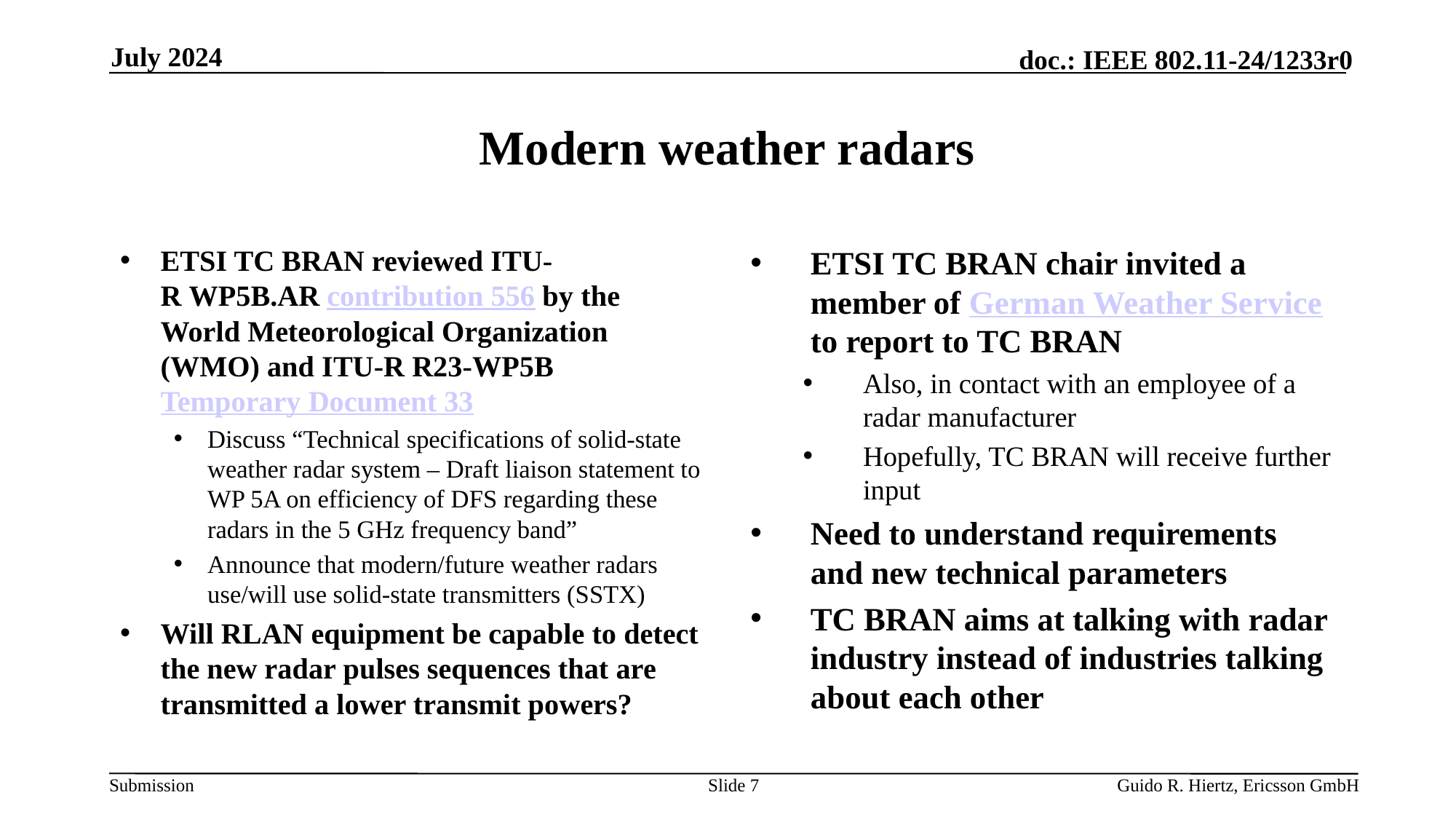

July 2024
# Modern weather radars
ETSI TC BRAN reviewed ITU-R WP5B.AR contribution 556 by the World Meteorological Organization (WMO) and ITU-R R23-WP5B Temporary Document 33
Discuss “Technical specifications of solid-state weather radar system – Draft liaison statement to WP 5A on efficiency of DFS regarding these radars in the 5 GHz frequency band”
Announce that modern/future weather radars use/will use solid-state transmitters (SSTX)
Will RLAN equipment be capable to detect the new radar pulses sequences that are transmitted a lower transmit powers?
ETSI TC BRAN chair invited a member of German Weather Service to report to TC BRAN
Also, in contact with an employee of a radar manufacturer
Hopefully, TC BRAN will receive further input
Need to understand requirements and new technical parameters
TC BRAN aims at talking with radar industry instead of industries talking about each other
Slide 7
Guido R. Hiertz, Ericsson GmbH